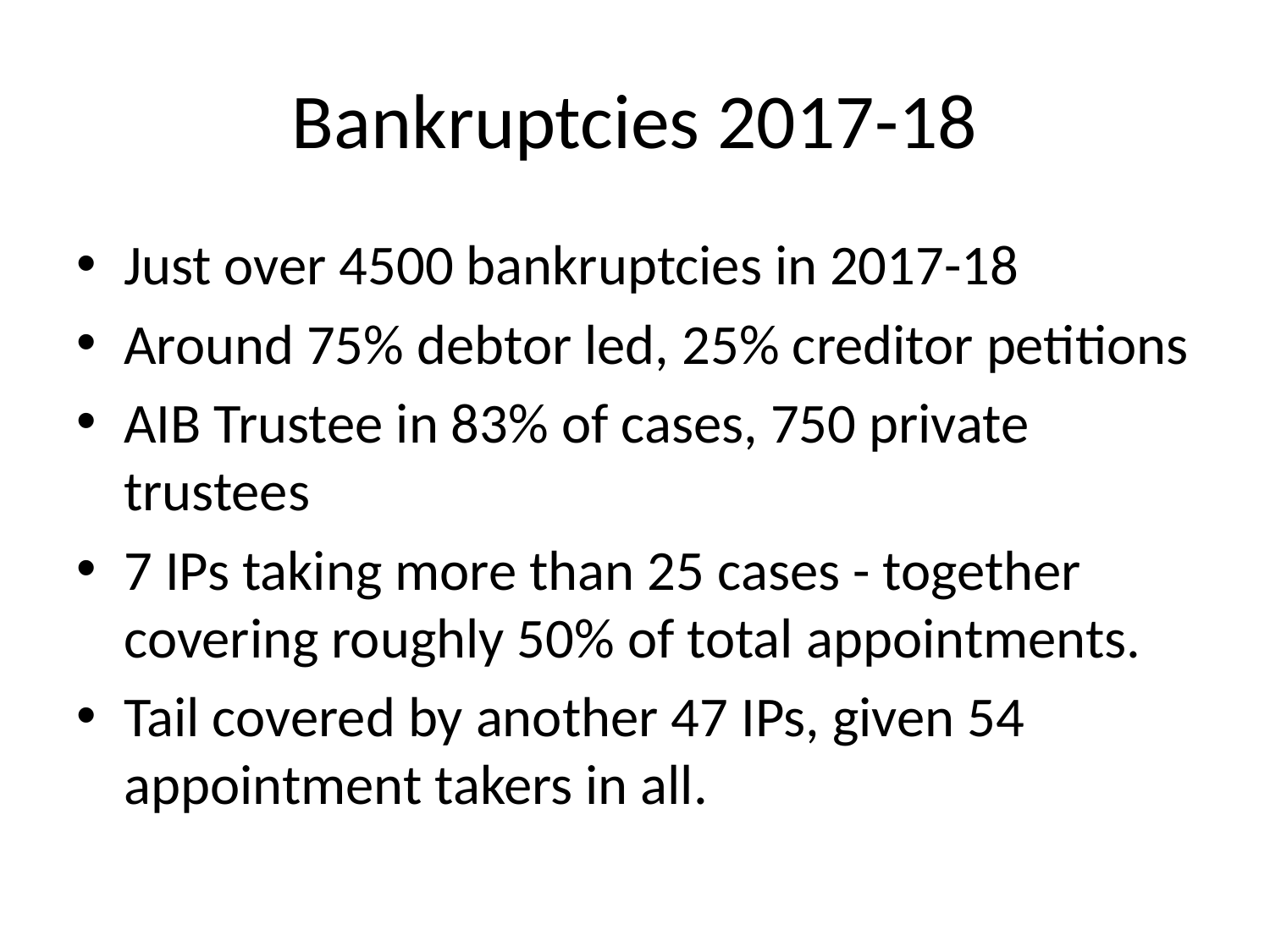

# Bankruptcies 2017-18
Just over 4500 bankruptcies in 2017-18
Around 75% debtor led, 25% creditor petitions
AIB Trustee in 83% of cases, 750 private trustees
7 IPs taking more than 25 cases - together covering roughly 50% of total appointments.
Tail covered by another 47 IPs, given 54 appointment takers in all.